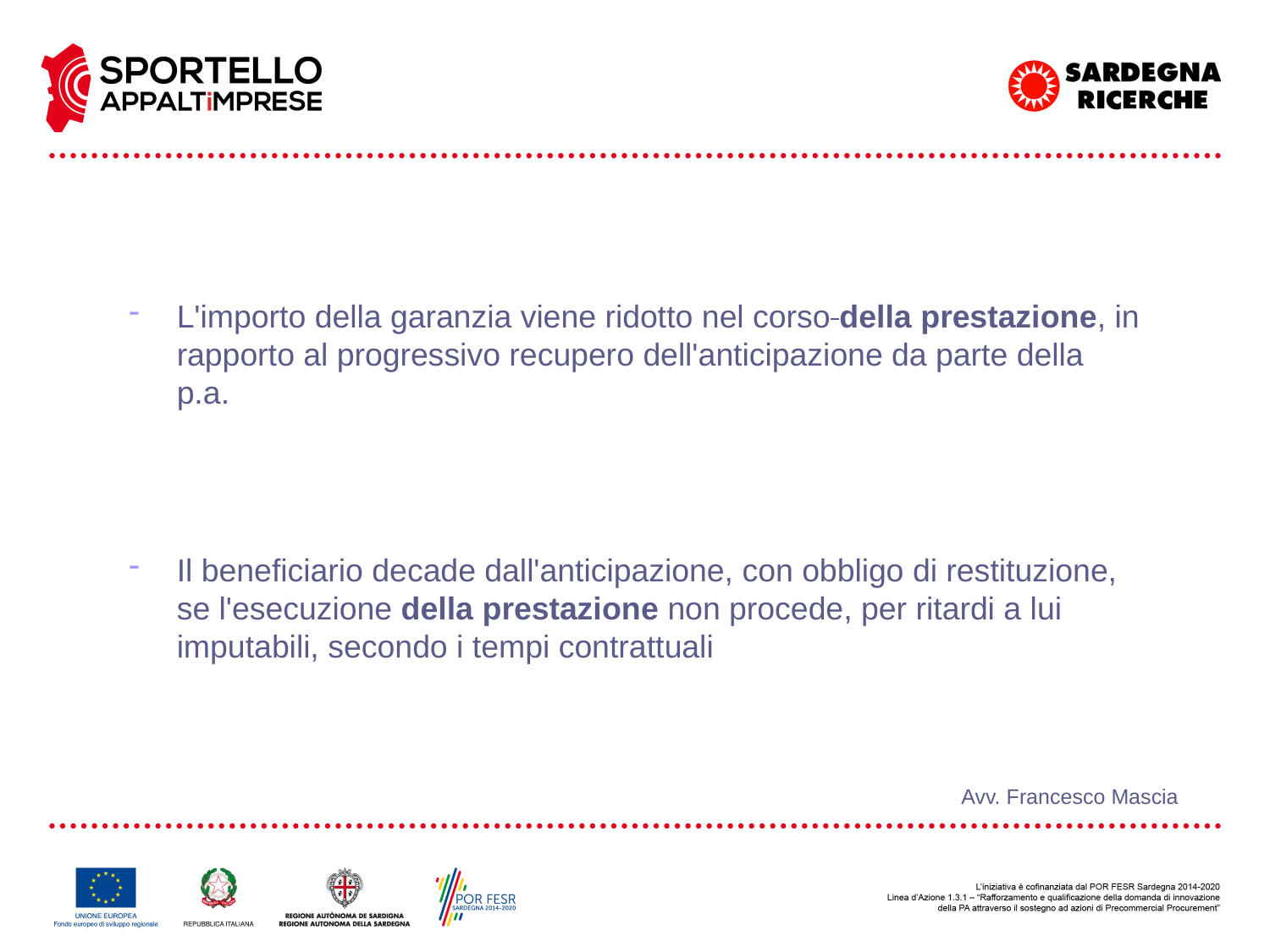

L'importo della garanzia viene ridotto nel corso della prestazione, in rapporto al progressivo recupero dell'anticipazione da parte della p.a.

Il beneficiario decade dall'anticipazione, con obbligo di restituzione, se l'esecuzione della prestazione non procede, per ritardi a lui imputabili, secondo i tempi contrattuali

Avv. Francesco Mascia